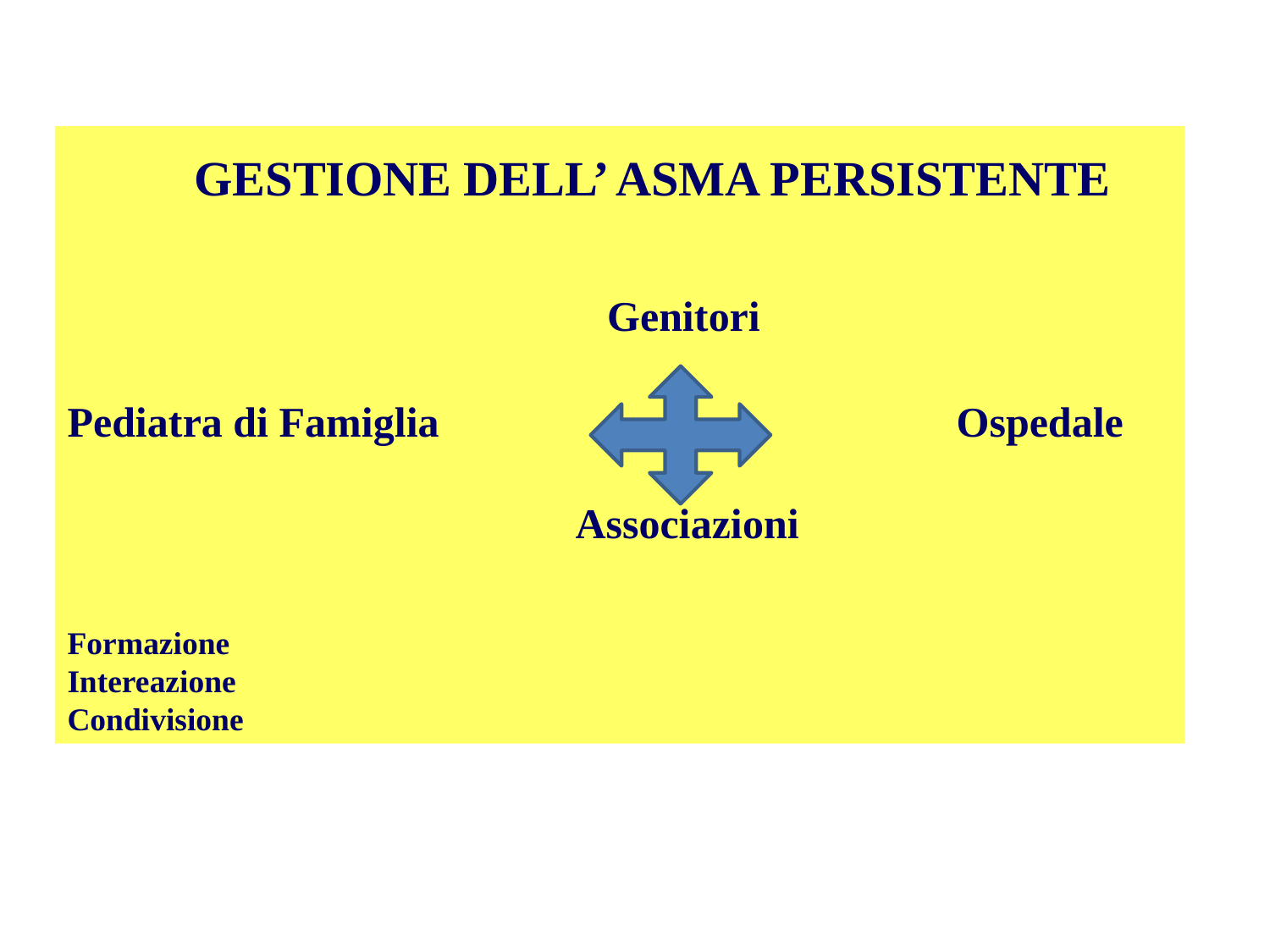

GESTIONE DELL’ ASMA PERSISTENTE

				  Genitori

Pediatra di Famiglia					Ospedale

				Associazioni

Formazione
Intereazione
Condivisione